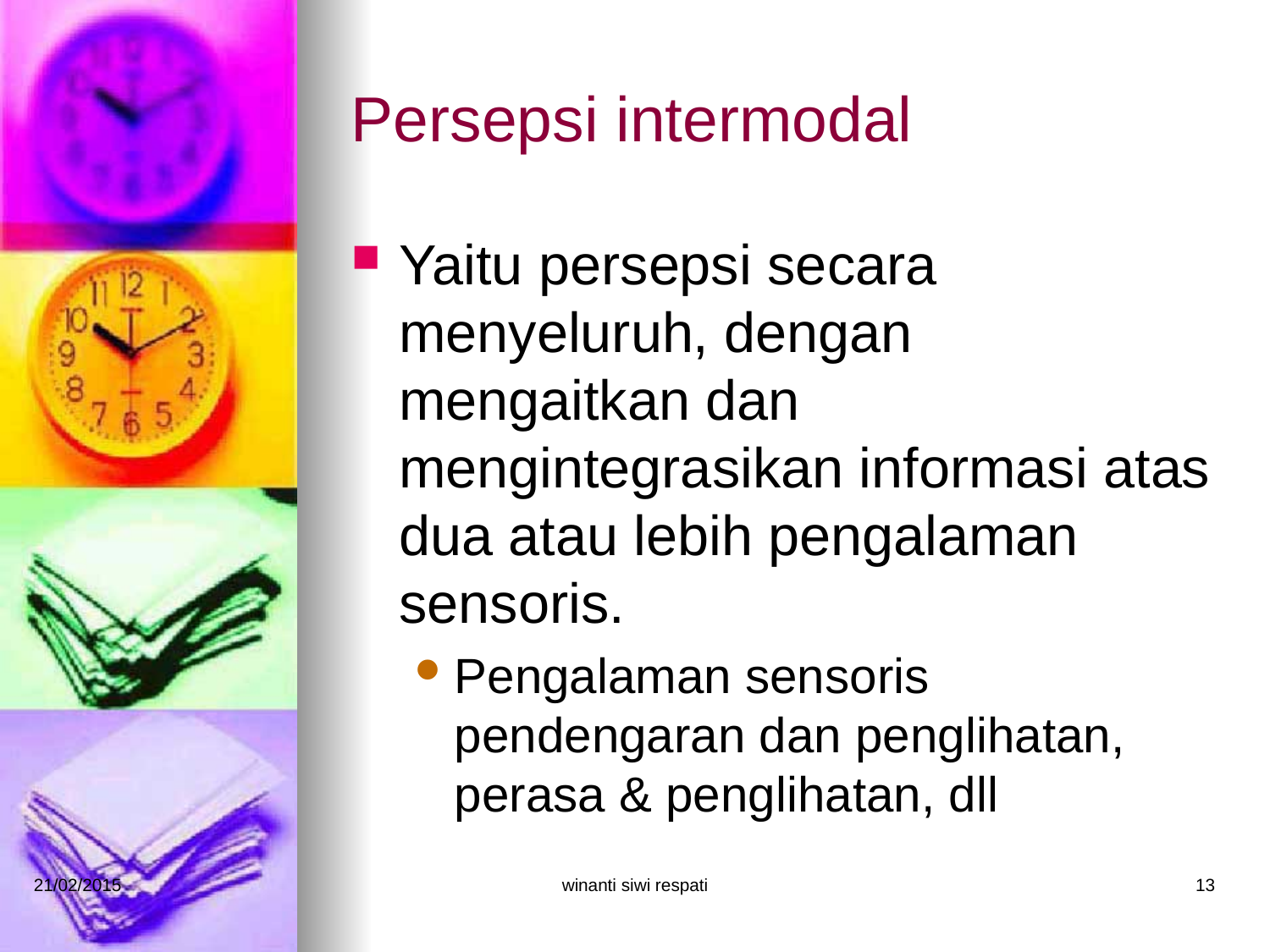

# Persepsi intermodal
Yaitu persepsi secara menyeluruh, dengan mengaitkan dan mengintegrasikan informasi atas dua atau lebih pengalaman sensoris.
Pengalaman sensoris pendengaran dan penglihatan, perasa & penglihatan, dll
21/02/2015
winanti siwi respati
13